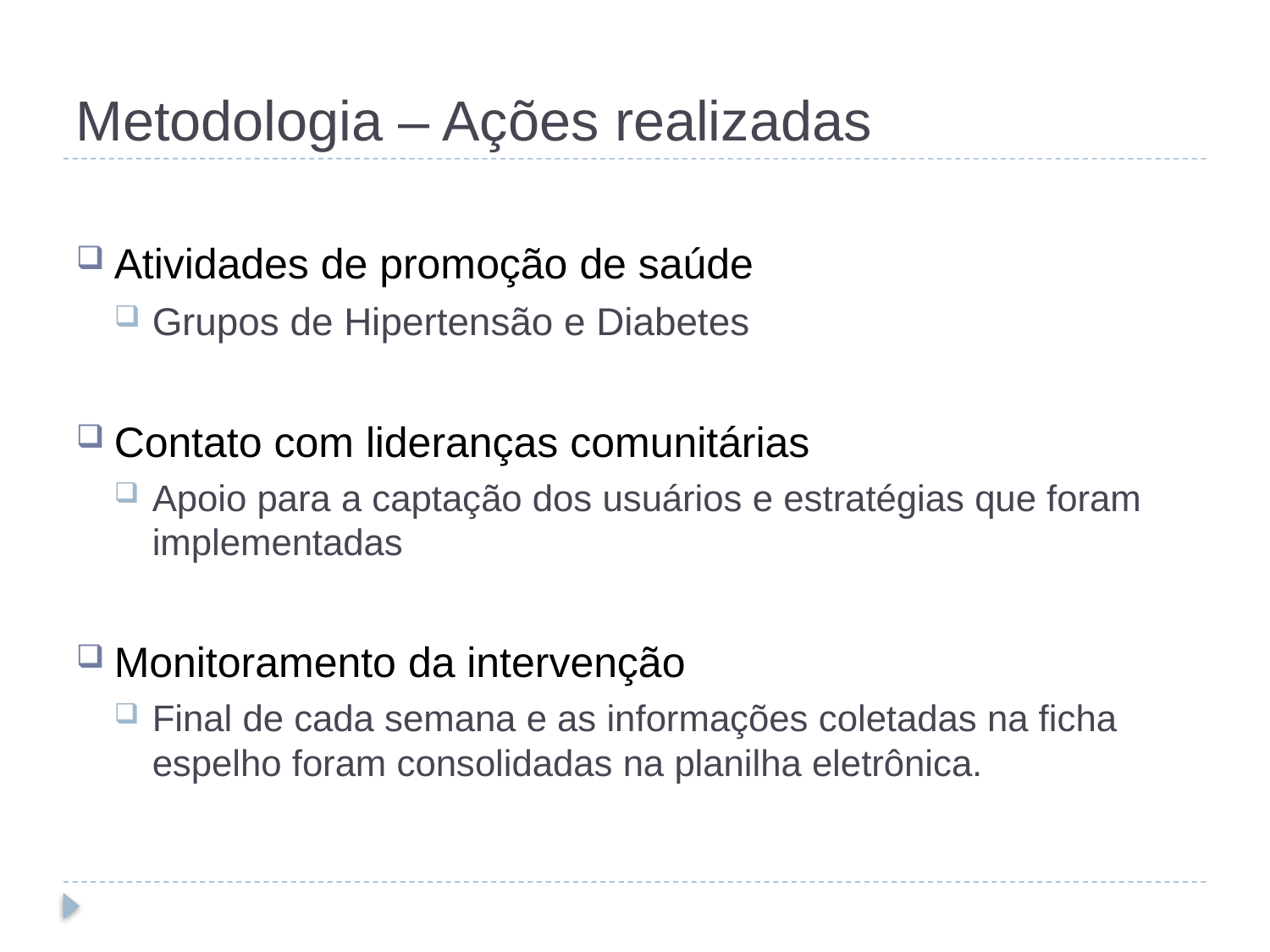

# Metodologia – Ações realizadas

Atividades de promoção de saúde
Grupos de Hipertensão e Diabetes

Contato com lideranças comunitárias
Apoio para a captação dos usuários e estratégias que foram implementadas

Monitoramento da intervenção
Final de cada semana e as informações coletadas na ficha espelho foram consolidadas na planilha eletrônica.